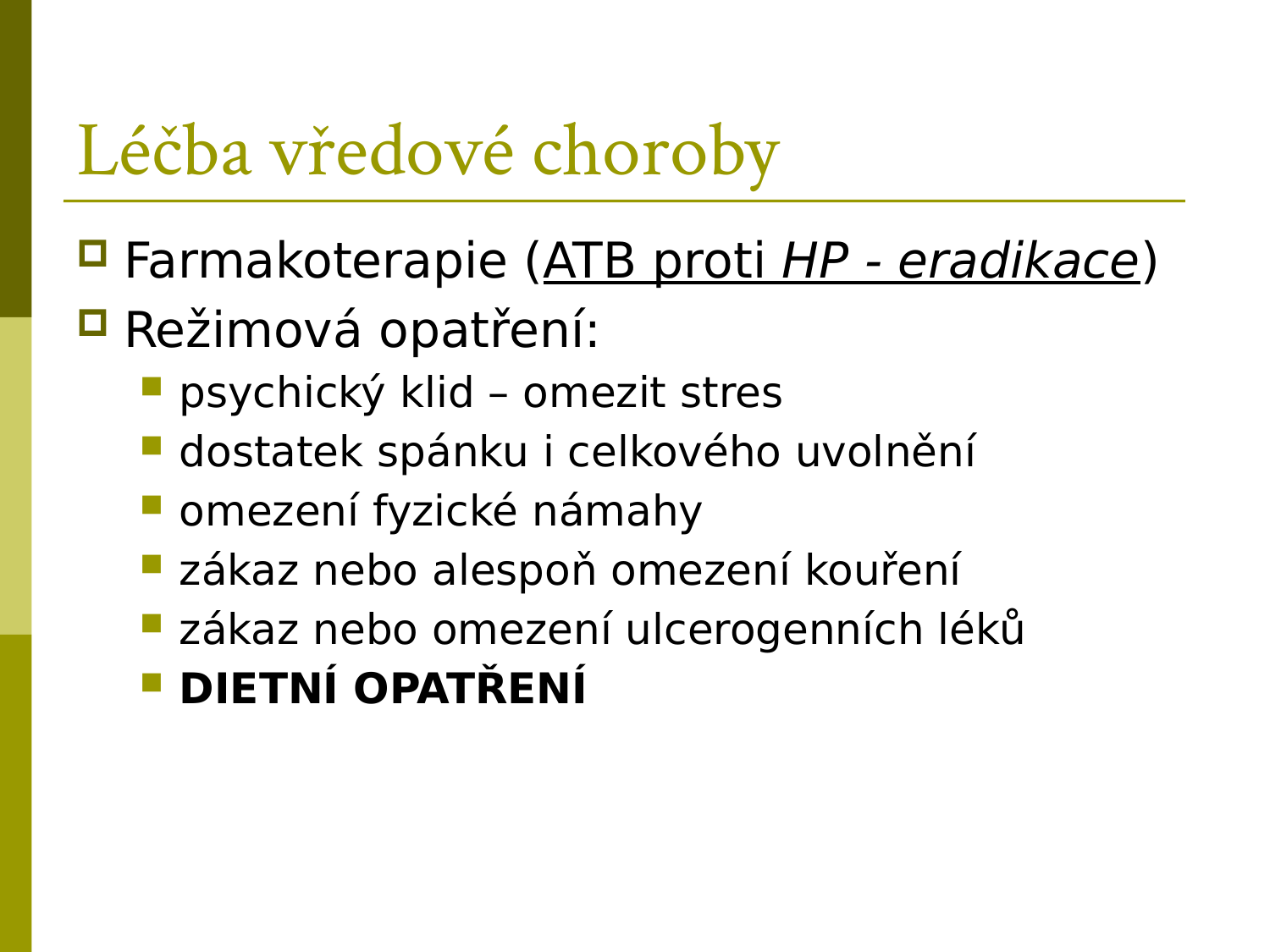

# Léčba vředové choroby
Farmakoterapie (ATB proti HP - eradikace)
Režimová opatření:
psychický klid – omezit stres
dostatek spánku i celkového uvolnění
omezení fyzické námahy
zákaz nebo alespoň omezení kouření
zákaz nebo omezení ulcerogenních léků
DIETNÍ OPATŘENÍ